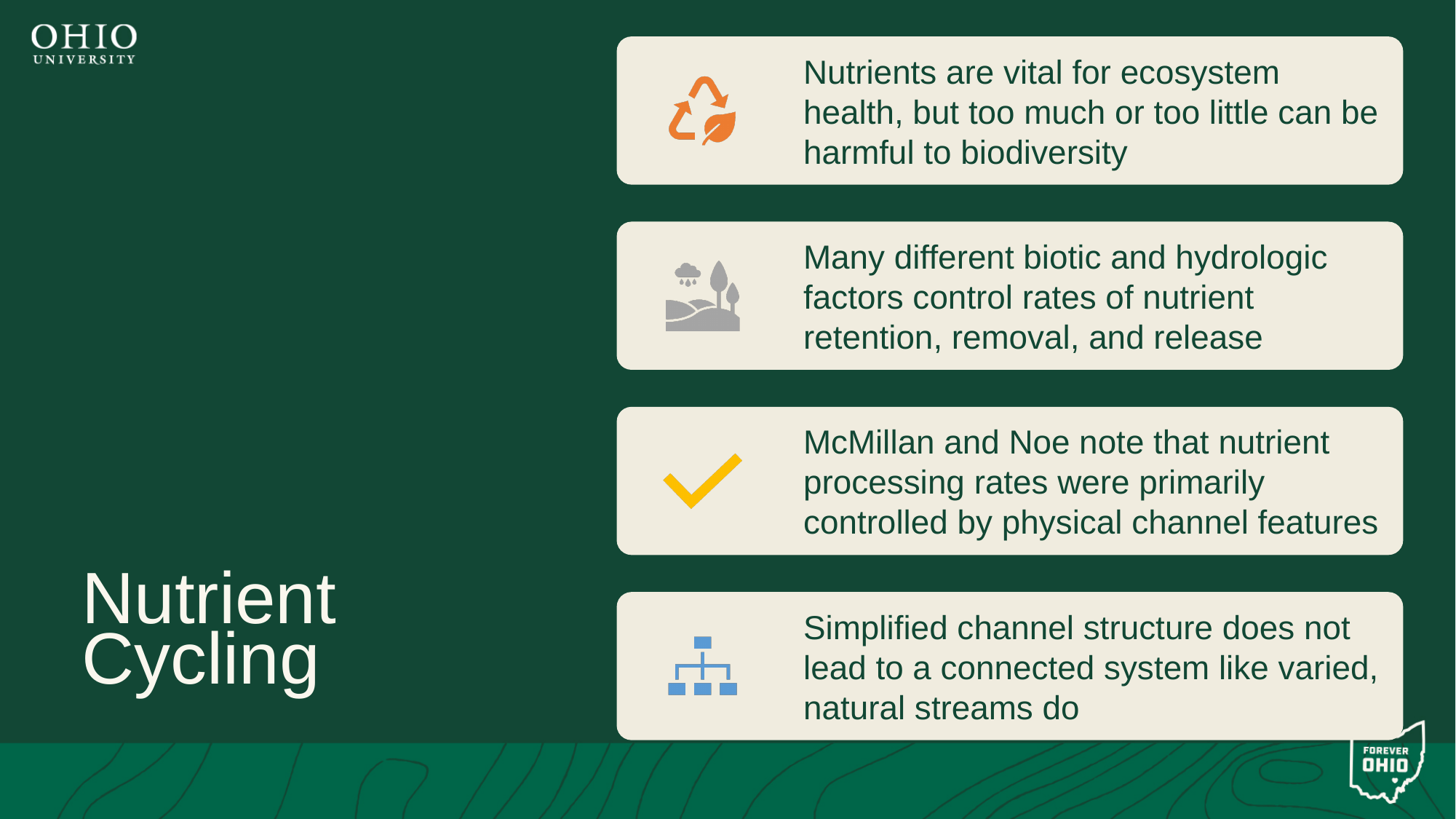

Nutrients are vital for ecosystem health, but too much or too little can be harmful to biodiversity
Many different biotic and hydrologic factors control rates of nutrient retention, removal, and release
McMillan and Noe note that nutrient processing rates were primarily controlled by physical channel features
Simplified channel structure does not lead to a connected system like varied, natural streams do
# Nutrient Cycling